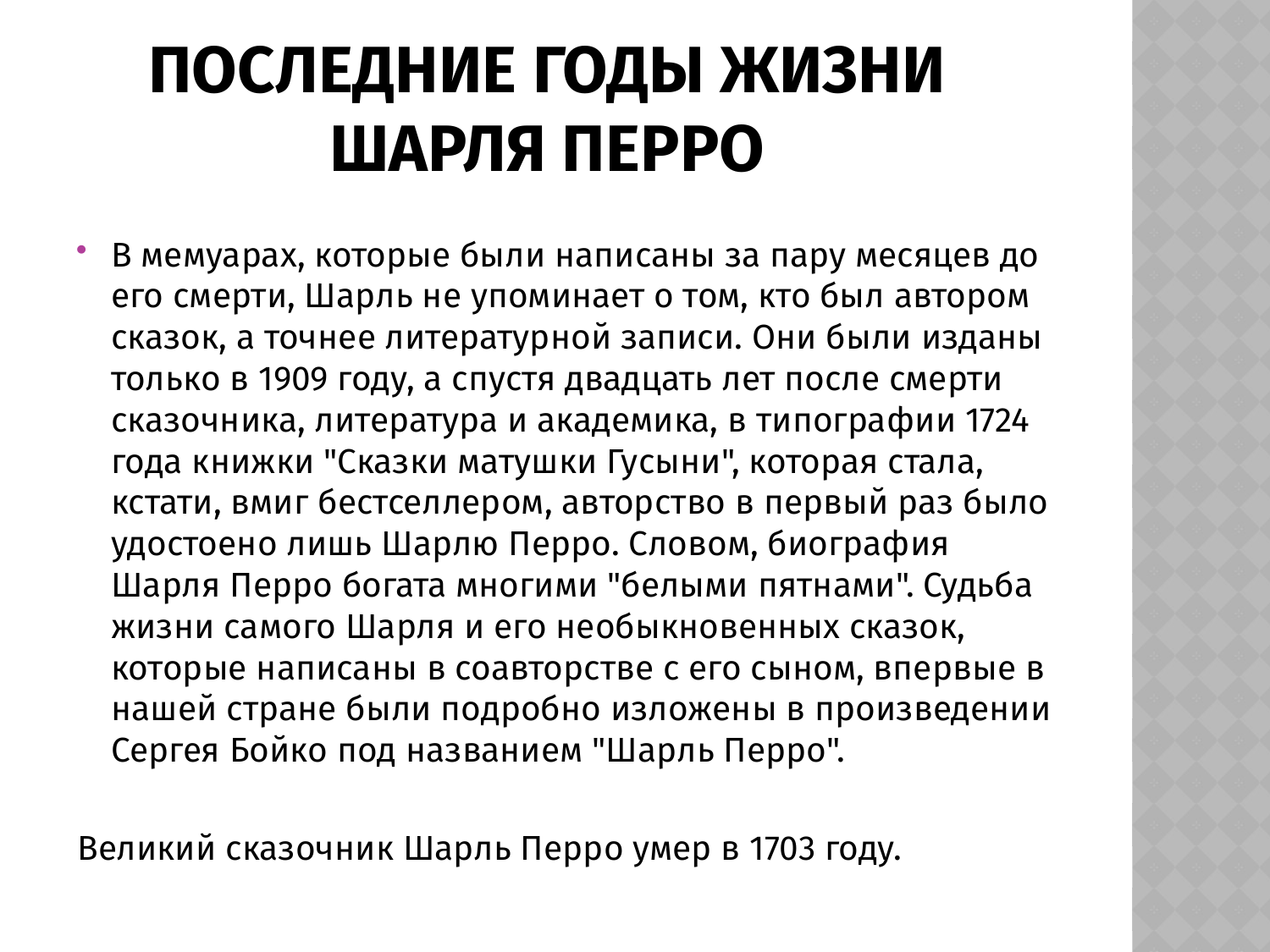

# Последние годы жизни Шарля перро
В мемуарах, которые были написаны за пару месяцев до его смерти, Шарль не упоминает о том, кто был автором сказок, а точнее литературной записи. Они были изданы только в 1909 году, а спустя двадцать лет после смерти сказочника, литература и академика, в типографии 1724 года книжки "Сказки матушки Гусыни", которая стала, кстати, вмиг бестселлером, авторство в первый раз было удостоено лишь Шарлю Перро. Словом, биография Шарля Перро богата многими "белыми пятнами". Судьба жизни самого Шарля и его необыкновенных сказок, которые написаны в соавторстве с его сыном, впервые в нашей стране были подробно изложены в произведении Сергея Бойко под названием "Шарль Перро".

Великий сказочник Шарль Перро умер в 1703 году.